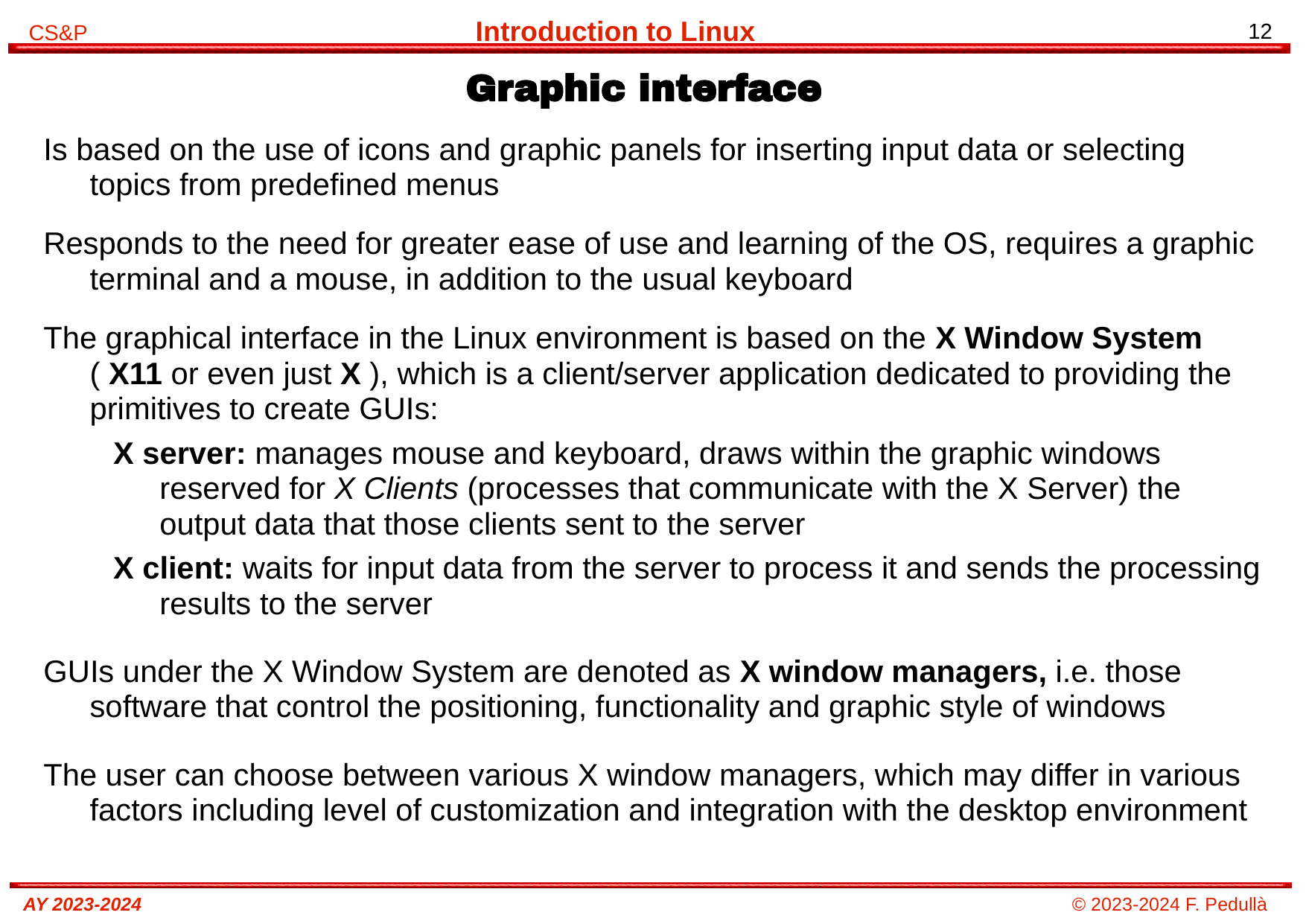

# Graphic interface
Is based on the use of icons and graphic panels for inserting input data or selecting topics from predefined menus
Responds to the need for greater ease of use and learning of the OS, requires a graphic terminal and a mouse, in addition to the usual keyboard
The graphical interface in the Linux environment is based on the X Window System ( X11 or even just X ), which is a client/server application dedicated to providing the primitives to create GUIs:
X server: manages mouse and keyboard, draws within the graphic windows reserved for X Clients (processes that communicate with the X Server) the output data that those clients sent to the server
X client: waits for input data from the server to process it and sends the processing results to the server
GUIs under the X Window System are denoted as X window managers, i.e. those software that control the positioning, functionality and graphic style of windows
The user can choose between various X window managers, which may differ in various factors including level of customization and integration with the desktop environment